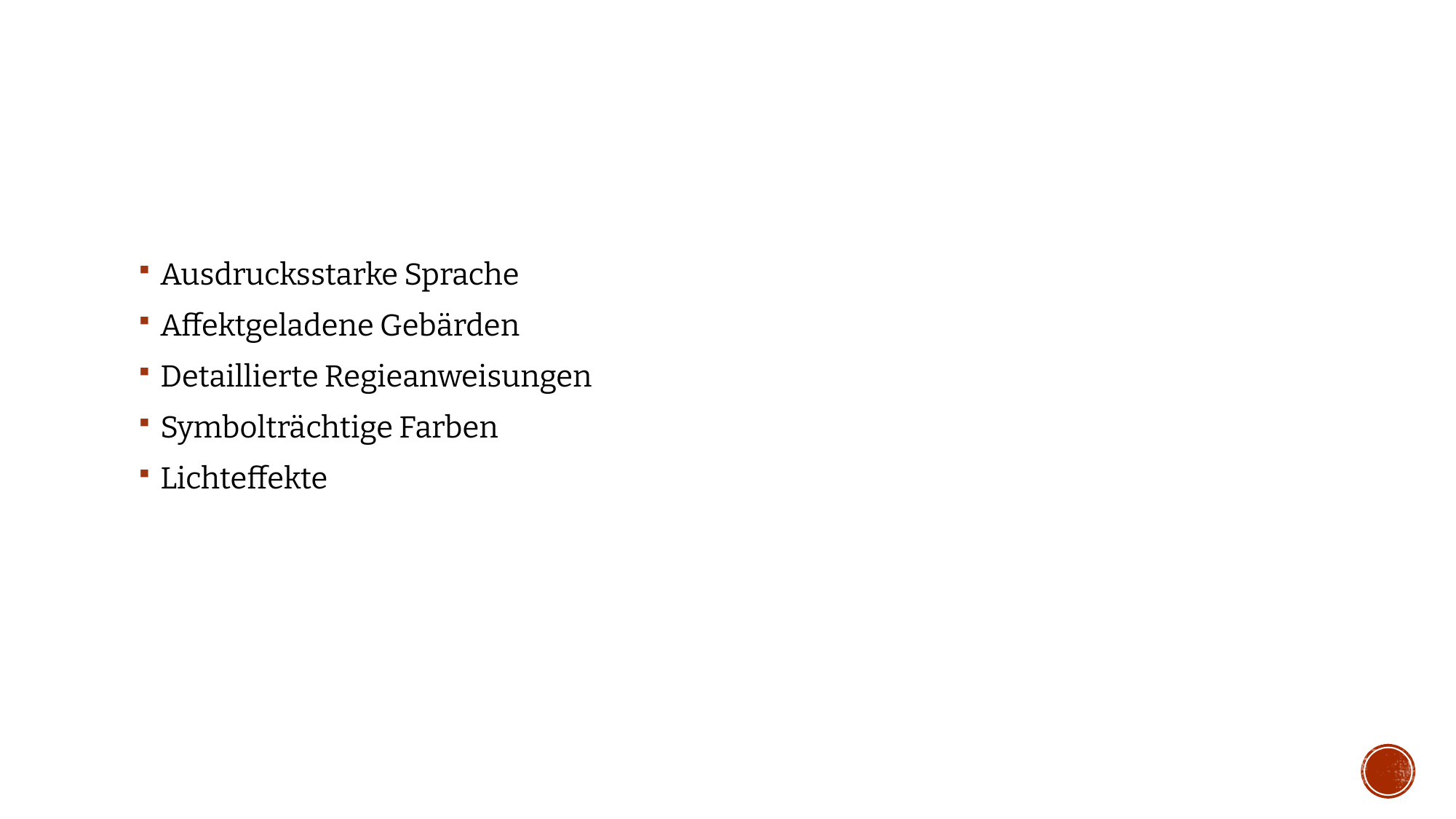

#
Ausdrucksstarke Sprache
Affektgeladene Gebärden
Detaillierte Regieanweisungen
Symbolträchtige Farben
Lichteffekte